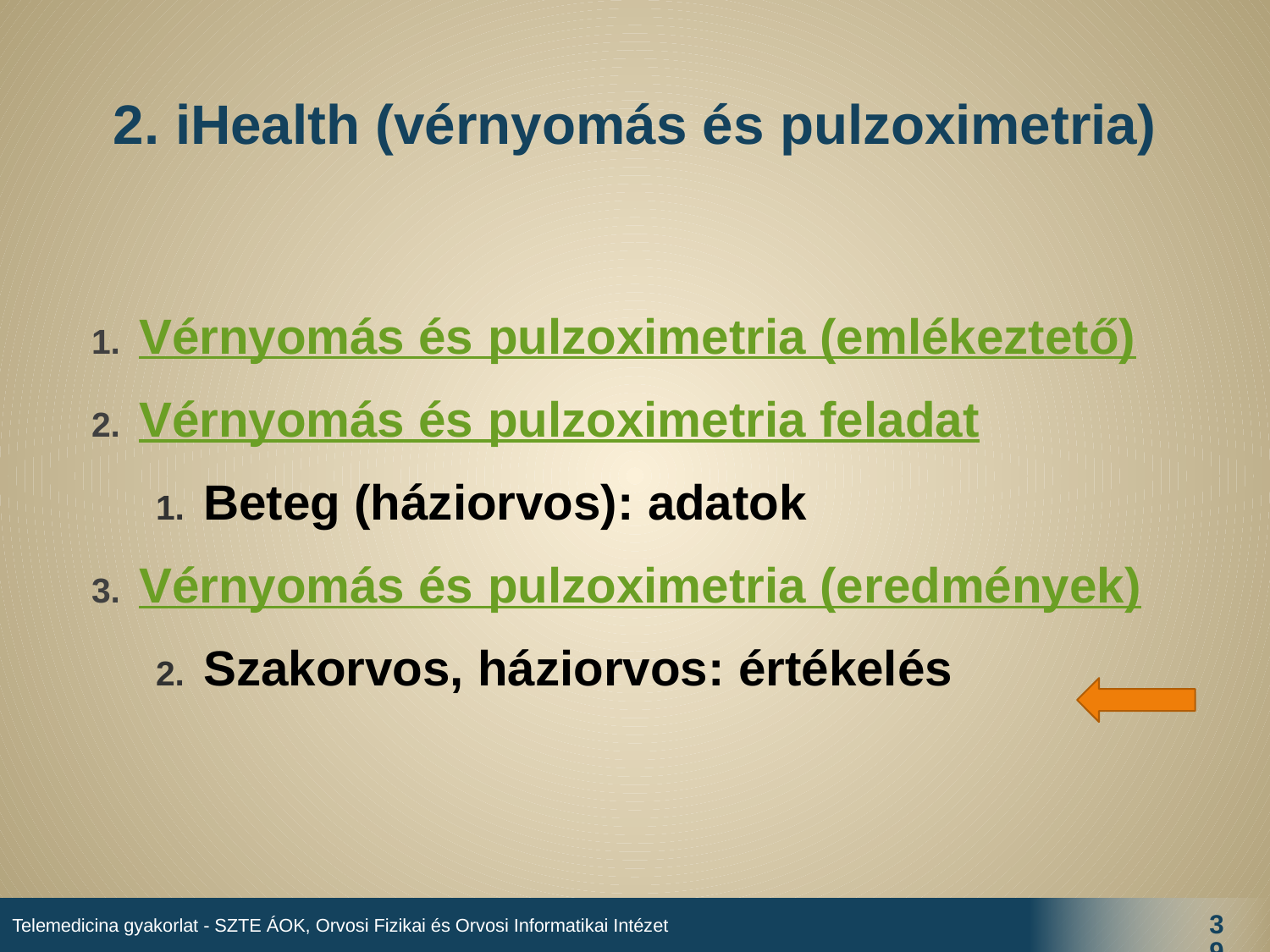

# 2. iHealth (vérnyomás és pulzoximetria)
Vérnyomás és pulzoximetria (emlékeztető)
Vérnyomás és pulzoximetria feladat
Beteg (háziorvos): adatok
Vérnyomás és pulzoximetria (eredmények)
Szakorvos, háziorvos: értékelés

39